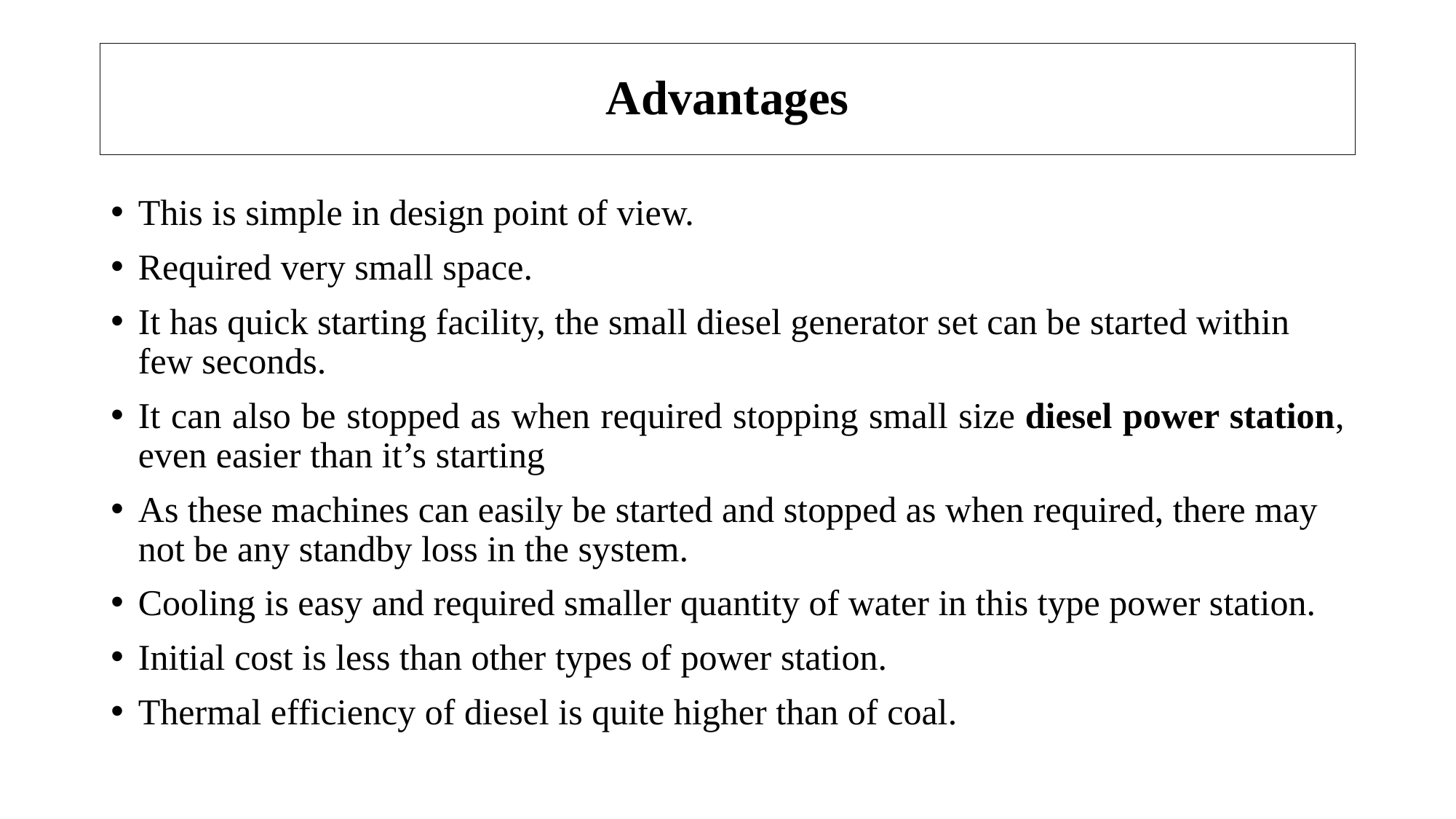

# Advantages
This is simple in design point of view.
Required very small space.
It has quick starting facility, the small diesel generator set can be started within few seconds.
It can also be stopped as when required stopping small size diesel power station, even easier than it’s starting
As these machines can easily be started and stopped as when required, there may not be any standby loss in the system.
Cooling is easy and required smaller quantity of water in this type power station.
Initial cost is less than other types of power station.
Thermal efficiency of diesel is quite higher than of coal.